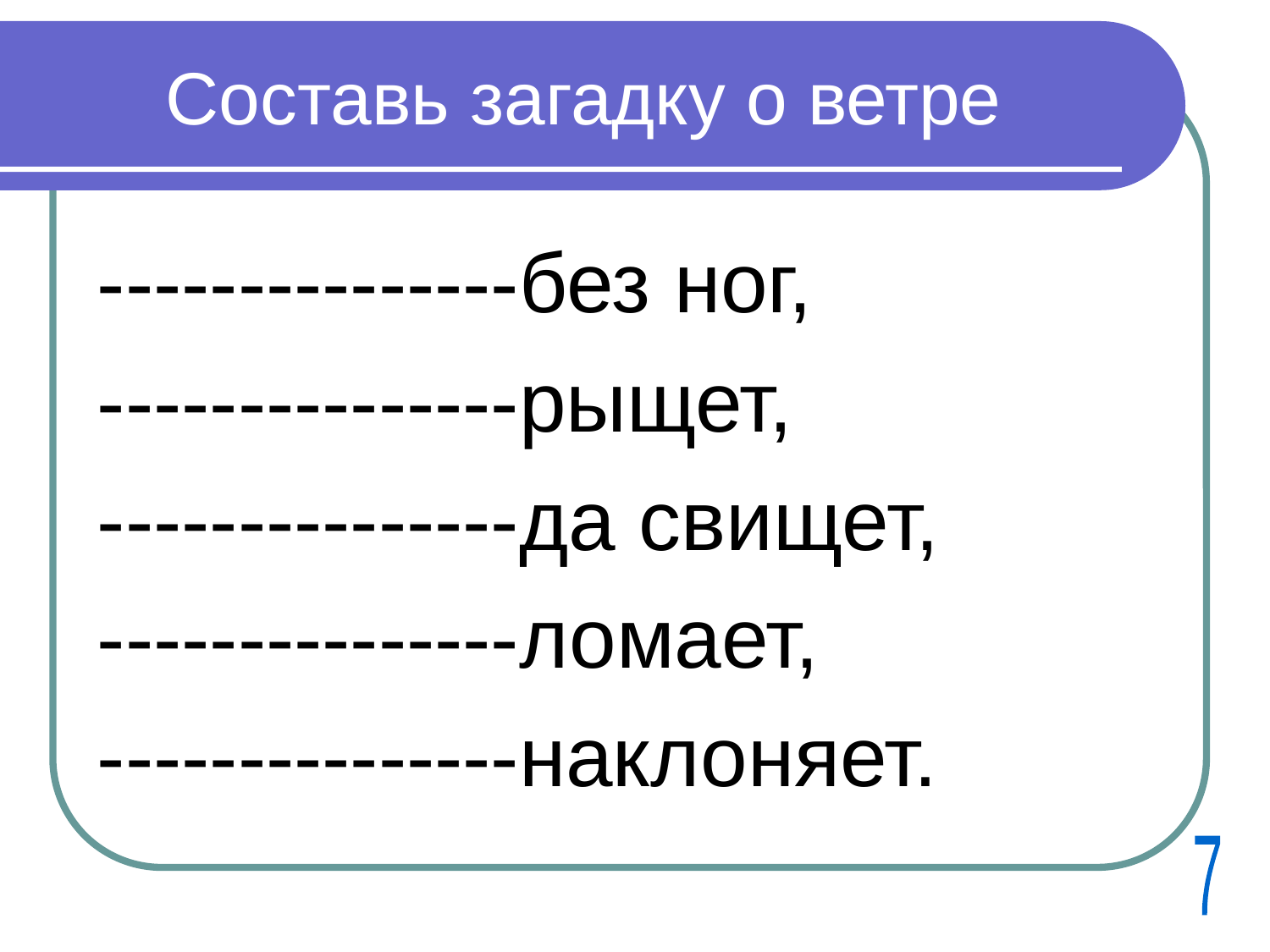

# Составь загадку о ветре
---------------без ног,
---------------рыщет,
---------------да свищет,
---------------ломает,
---------------наклоняет.
7